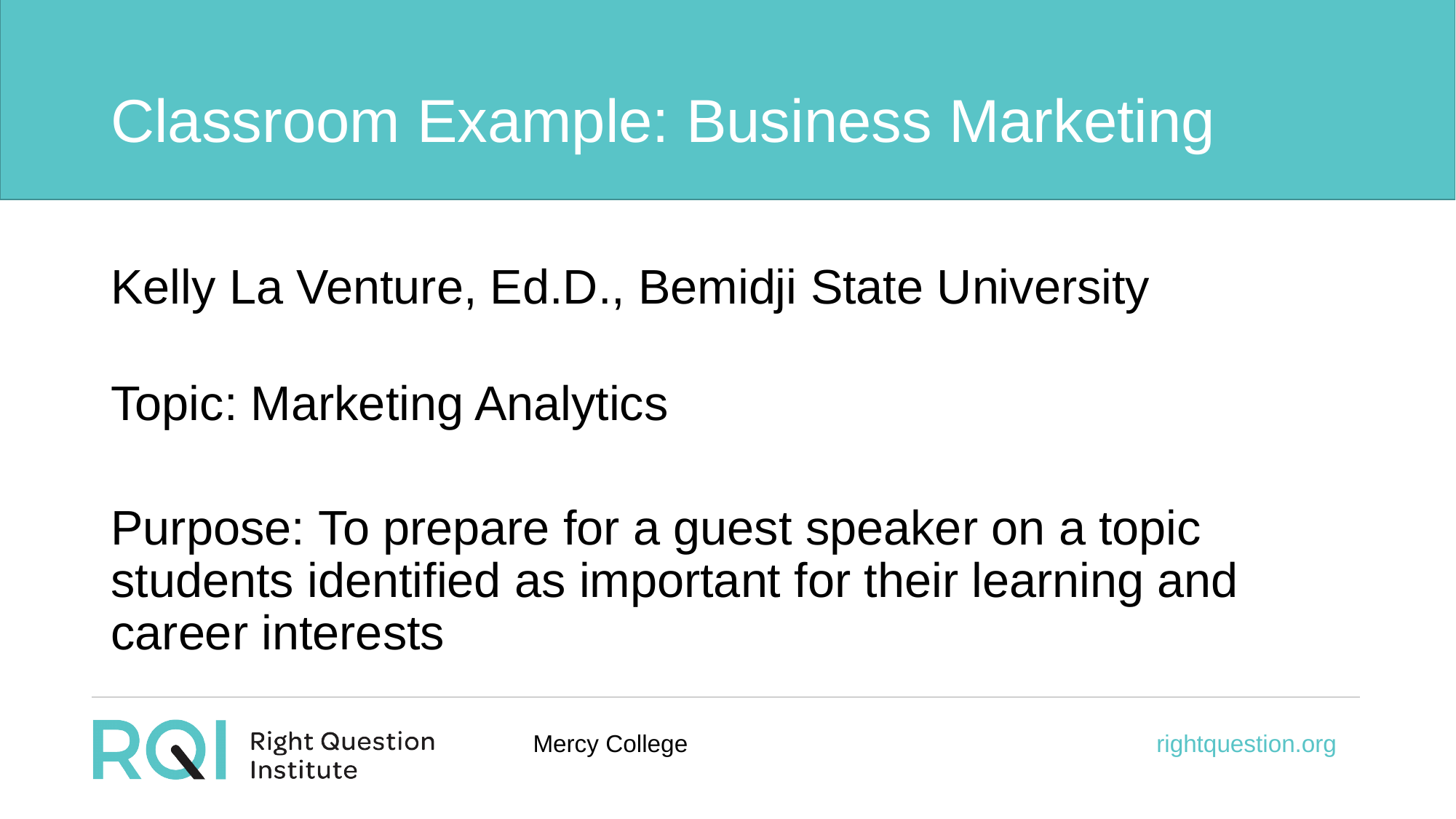

# Classroom Example: Business Marketing
Kelly La Venture, Ed.D., Bemidji State University

Topic: Marketing Analytics

Purpose: To prepare for a guest speaker on a topic students identified as important for their learning and career interests